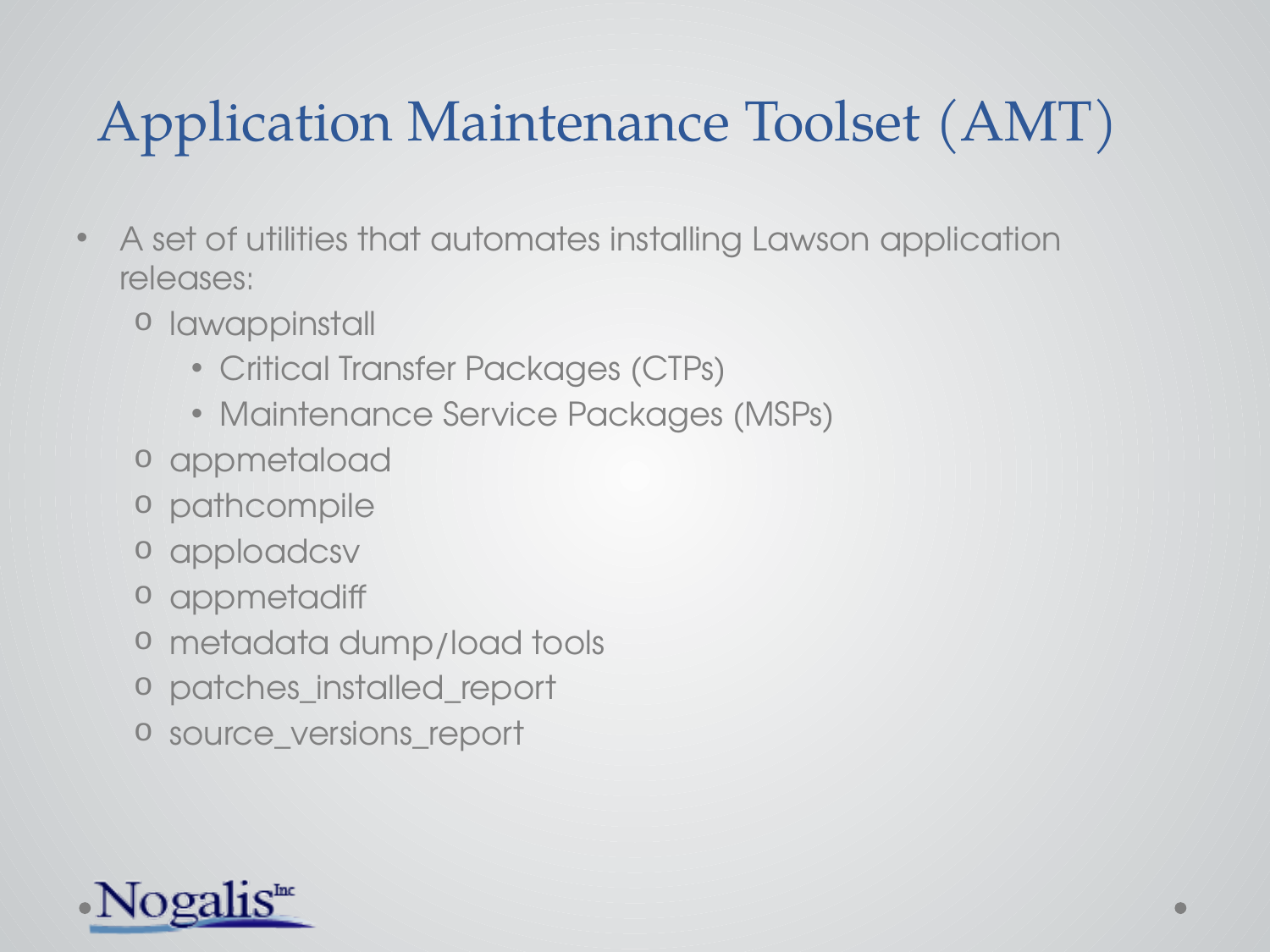

# Application Maintenance Toolset (AMT)
A set of utilities that automates installing Lawson application releases:
lawappinstall
Critical Transfer Packages (CTPs)
Maintenance Service Packages (MSPs)
appmetaload
pathcompile
apploadcsv
appmetadiff
metadata dump/load tools
patches_installed_report
source_versions_report